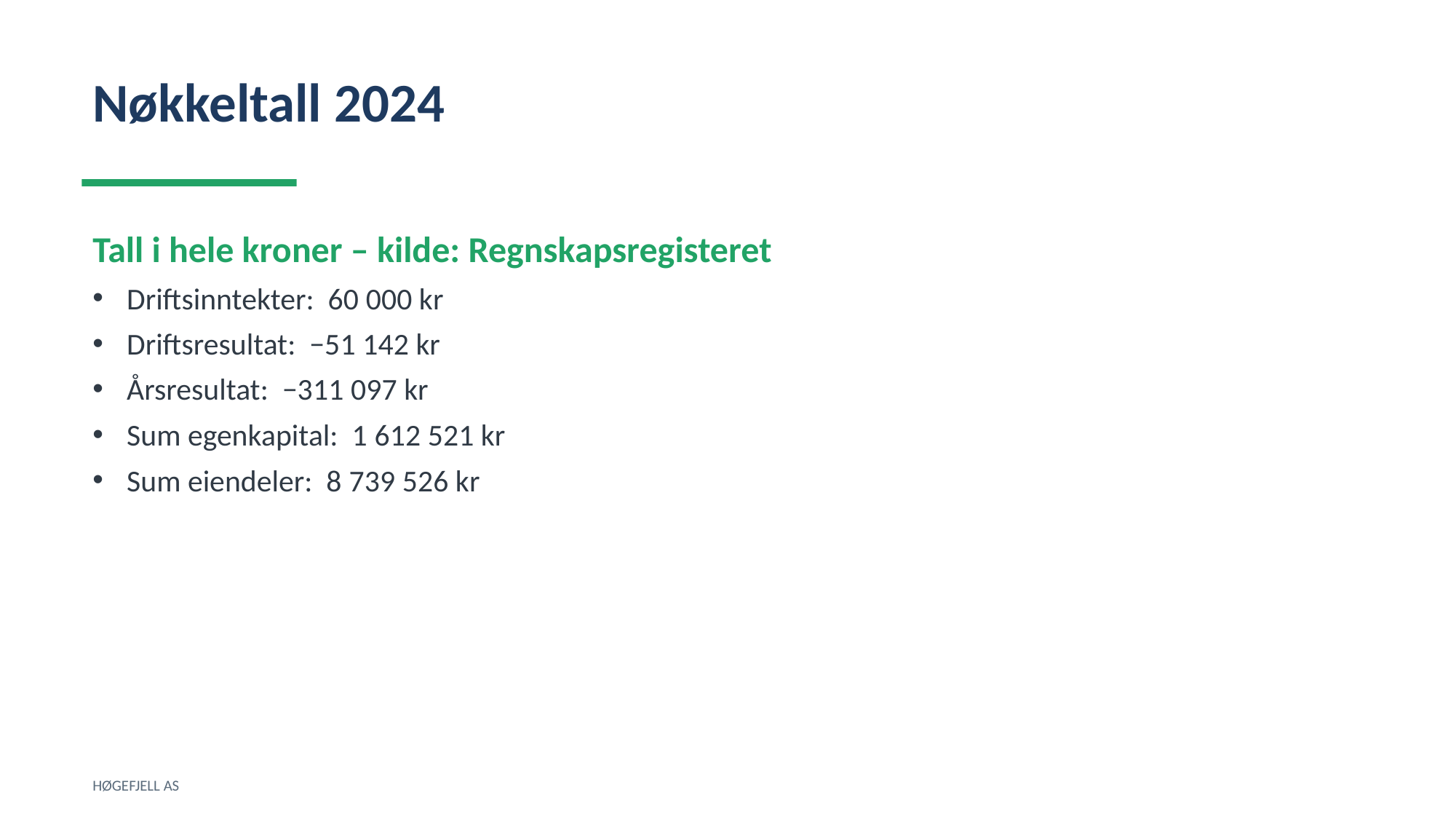

Nøkkeltall 2024

Tall i hele kroner – kilde: Regnskapsregisteret
Driftsinntekter:  60 000 kr
Driftsresultat:  −51 142 kr
Årsresultat:  −311 097 kr
Sum egenkapital:  1 612 521 kr
Sum eiendeler:  8 739 526 kr
HØGEFJELL AS